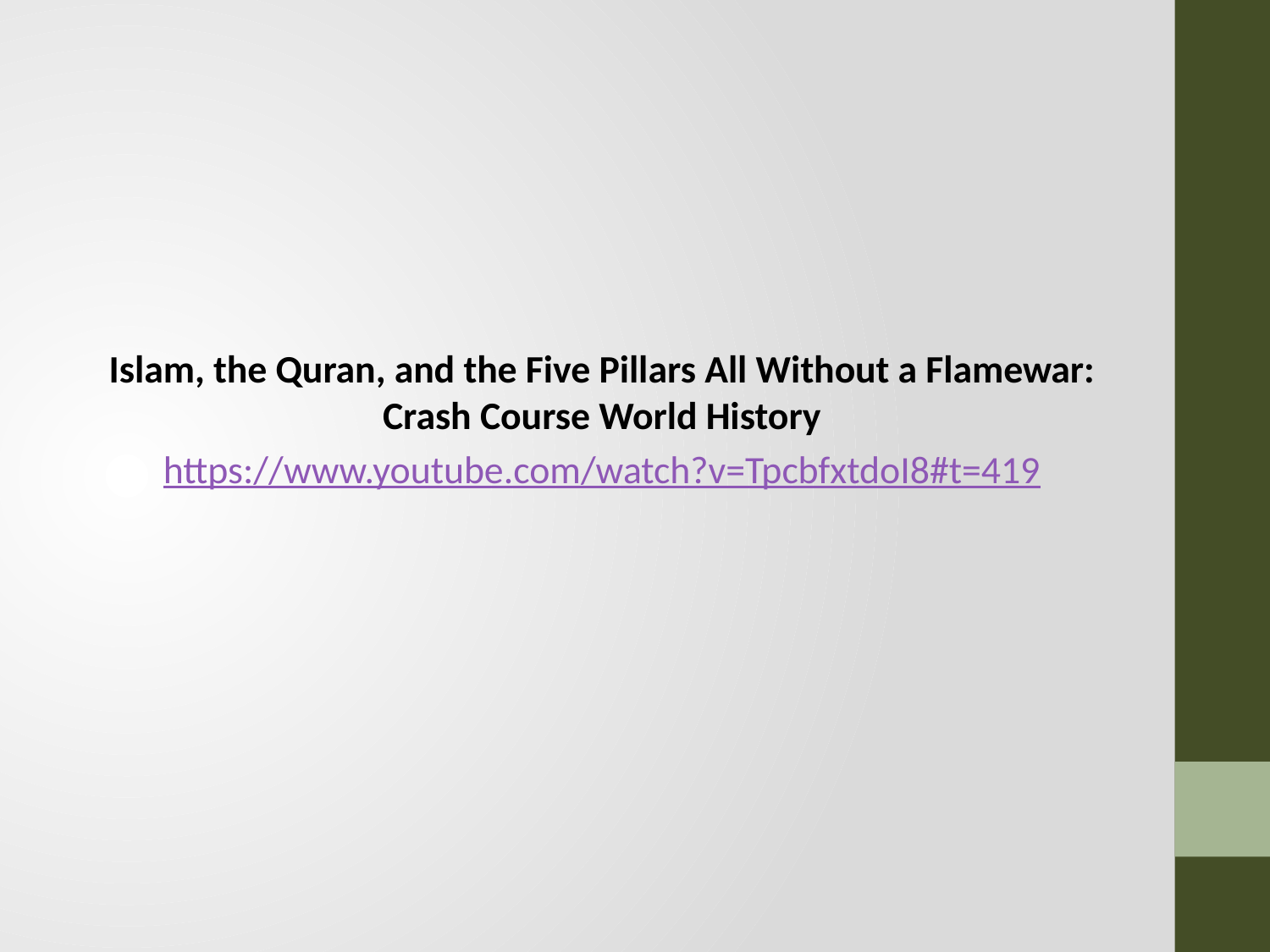

Islam, the Quran, and the Five Pillars All Without a Flamewar: Crash Course World History
https://www.youtube.com/watch?v=TpcbfxtdoI8#t=419